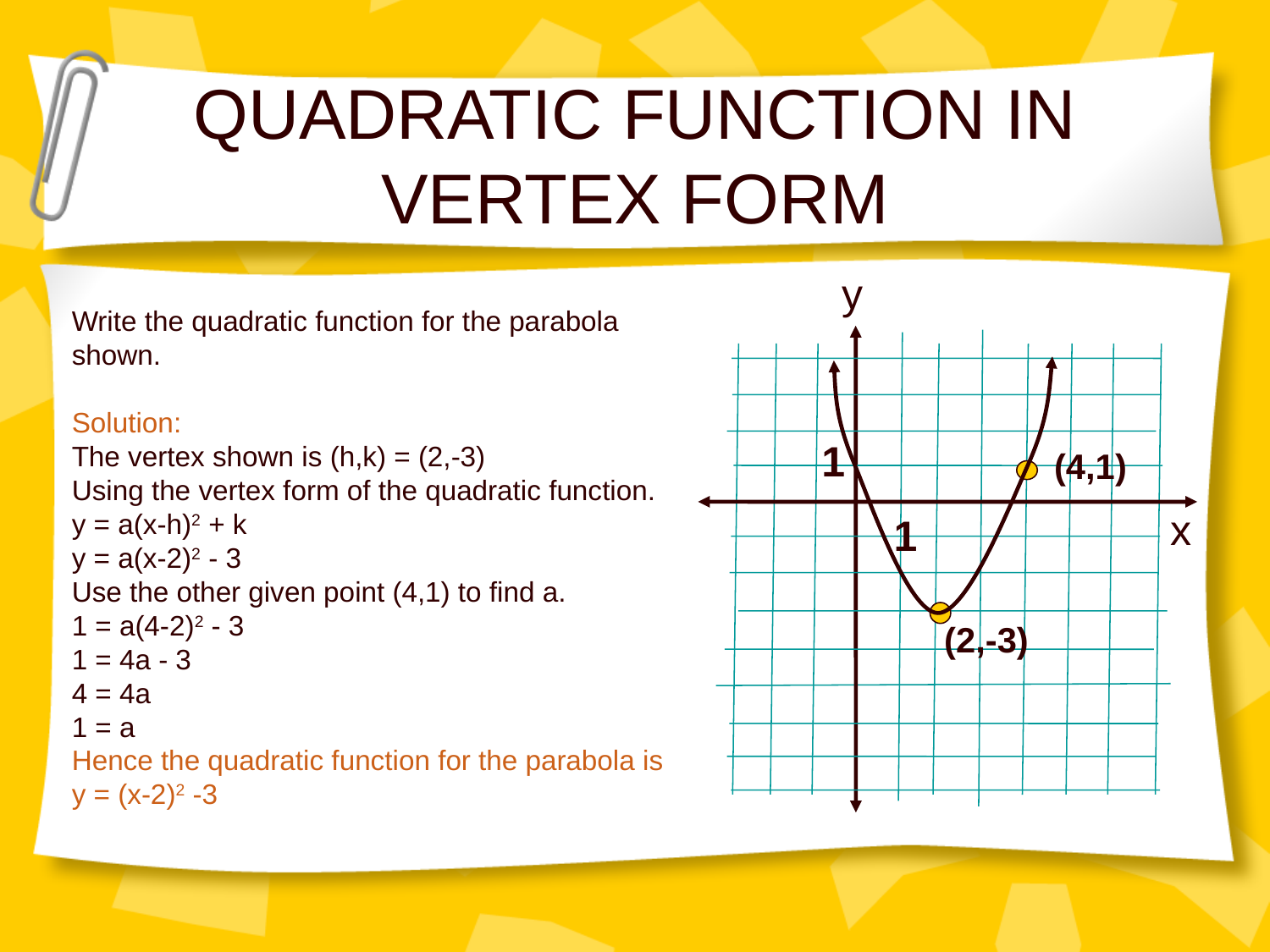

QUADRATIC FUNCTION IN VERTEX FORM

y
Write the quadratic function for the parabola shown.

Solution:
The vertex shown is (h,k) = (2,-3)
Using the vertex form of the quadratic function.
y = a(x-h)2 + k
y = a(x-2)2 - 3
Use the other given point (4,1) to find a.
1 = a(4-2)2 - 3
1 = 4a - 3
4 = 4a
1 = a
Hence the quadratic function for the parabola is y = (x-2)2 -3

1

(4,1)

x

1

(2,-3)